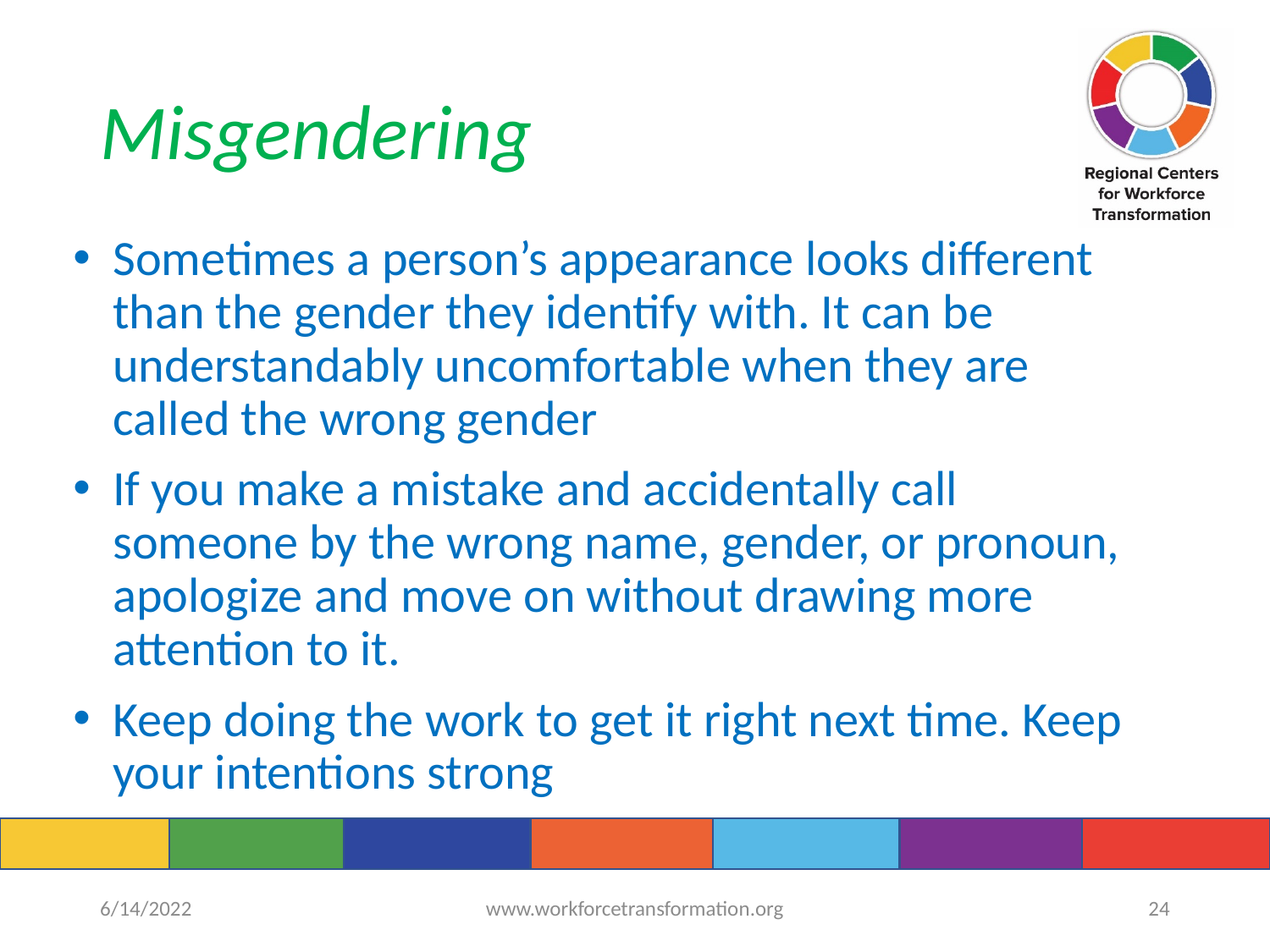

# Misgendering
Sometimes a person’s appearance looks different than the gender they identify with. It can be understandably uncomfortable when they are called the wrong gender
If you make a mistake and accidentally call someone by the wrong name, gender, or pronoun, apologize and move on without drawing more attention to it.
Keep doing the work to get it right next time. Keep  your intentions strong

6/14/2022
www.workforcetransformation.org
24